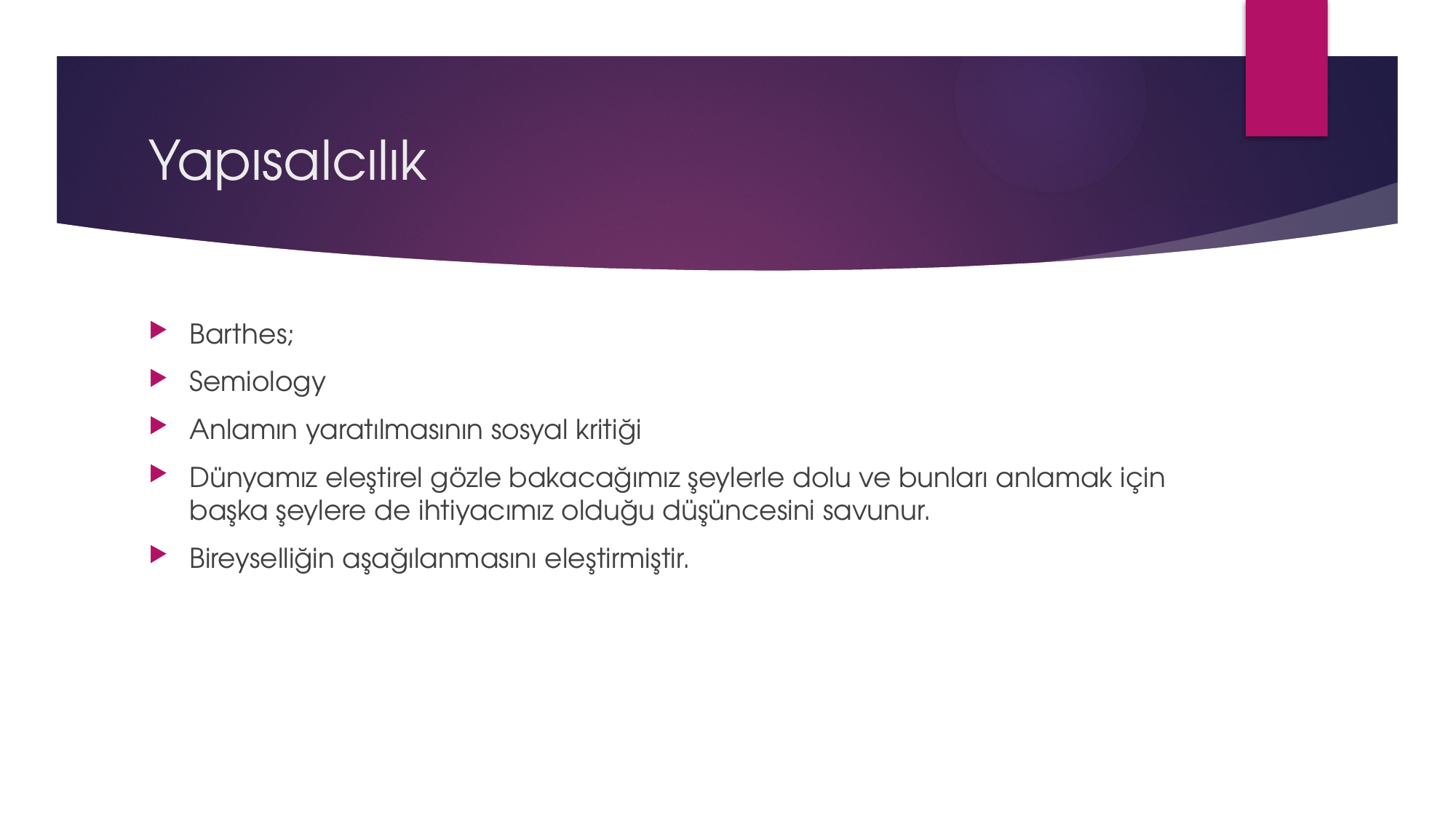

# Yapısalcılık
Barthes;
Semiology
Anlamın yaratılmasının sosyal kritiği
Dünyamız eleştirel gözle bakacağımız şeylerle dolu ve bunları anlamak için başka şeylere de ihtiyacımız olduğu düşüncesini savunur.
Bireyselliğin aşağılanmasını eleştirmiştir.